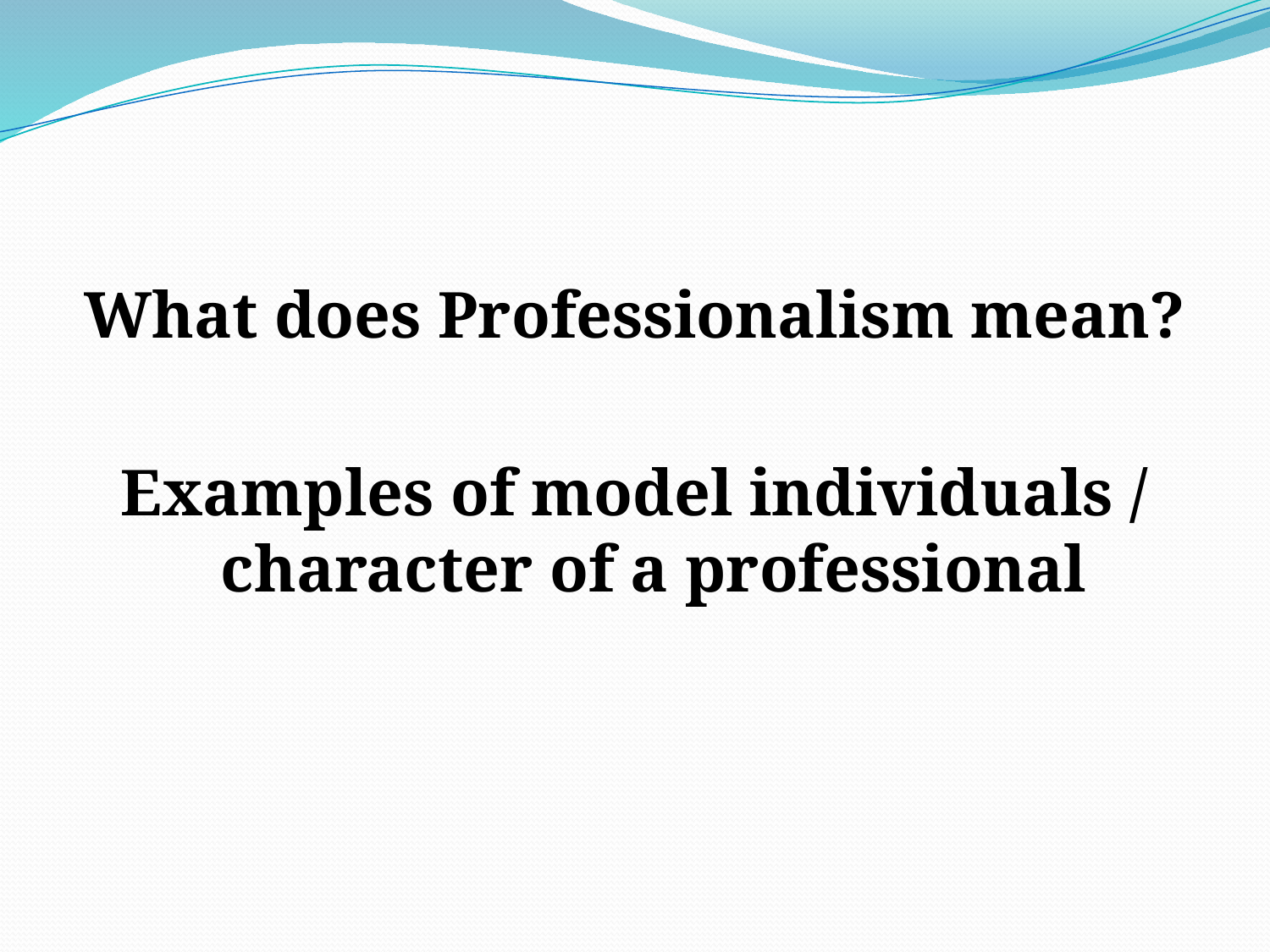

#
What does Professionalism mean?

Examples of model individuals / character of a professional